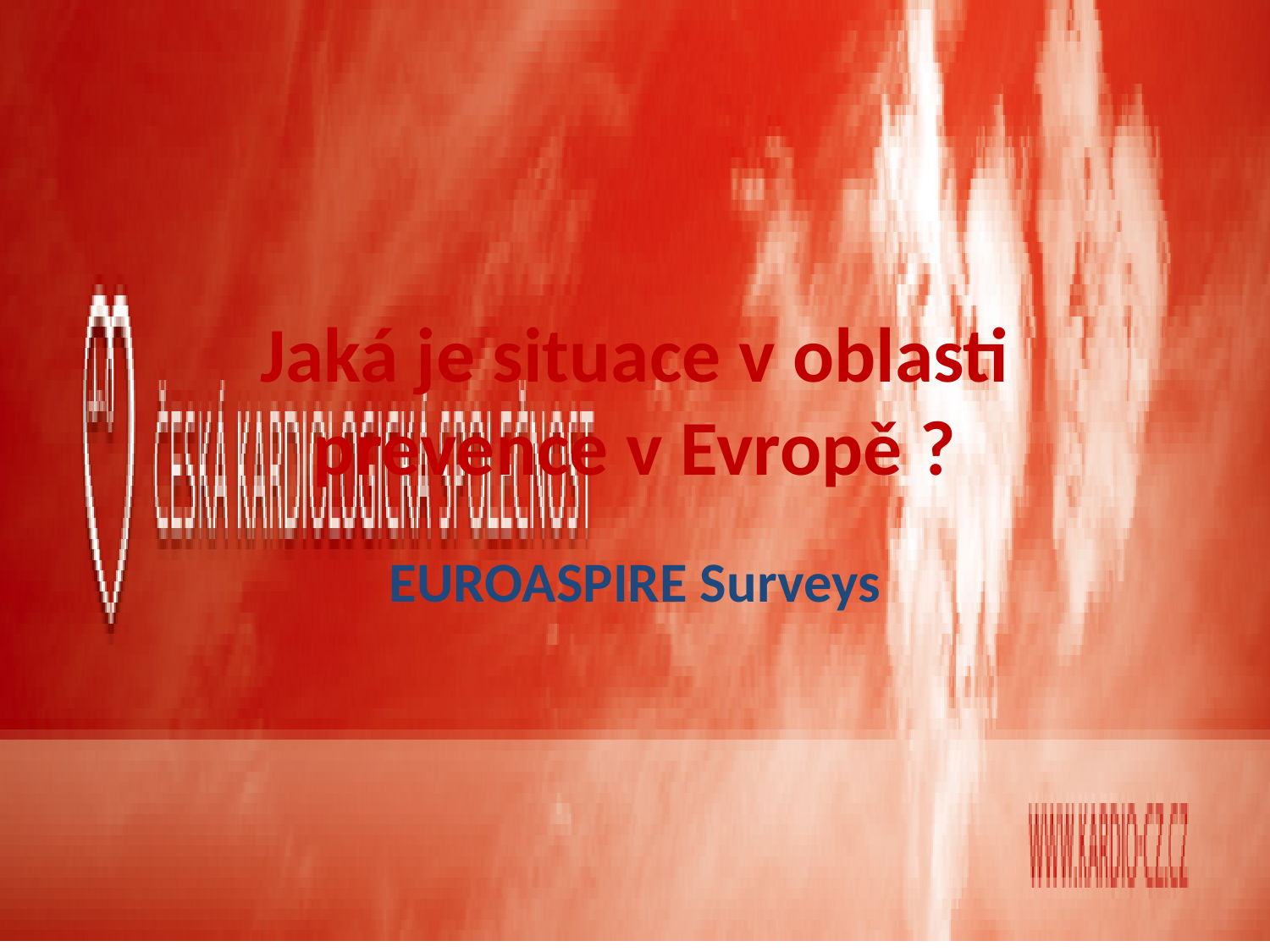

# Jaká je situace v oblasti prevence v Evropě ?
EUROASPIRE Surveys